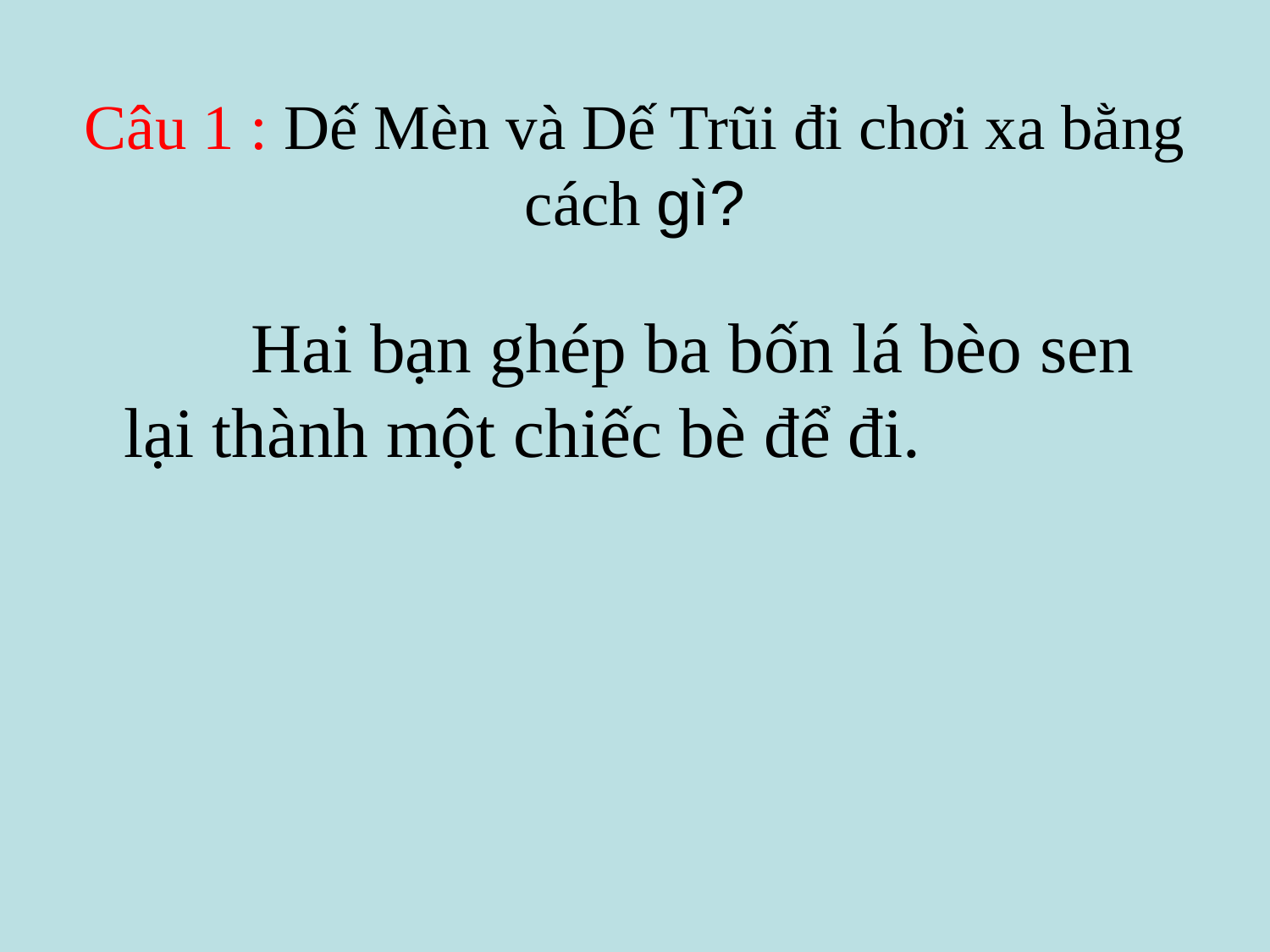

# Câu 1 : Dế Mèn và Dế Trũi đi chơi xa bằng cách gì?
		Hai bạn ghép ba bốn lá bèo sen lại thành một chiếc bè để đi.